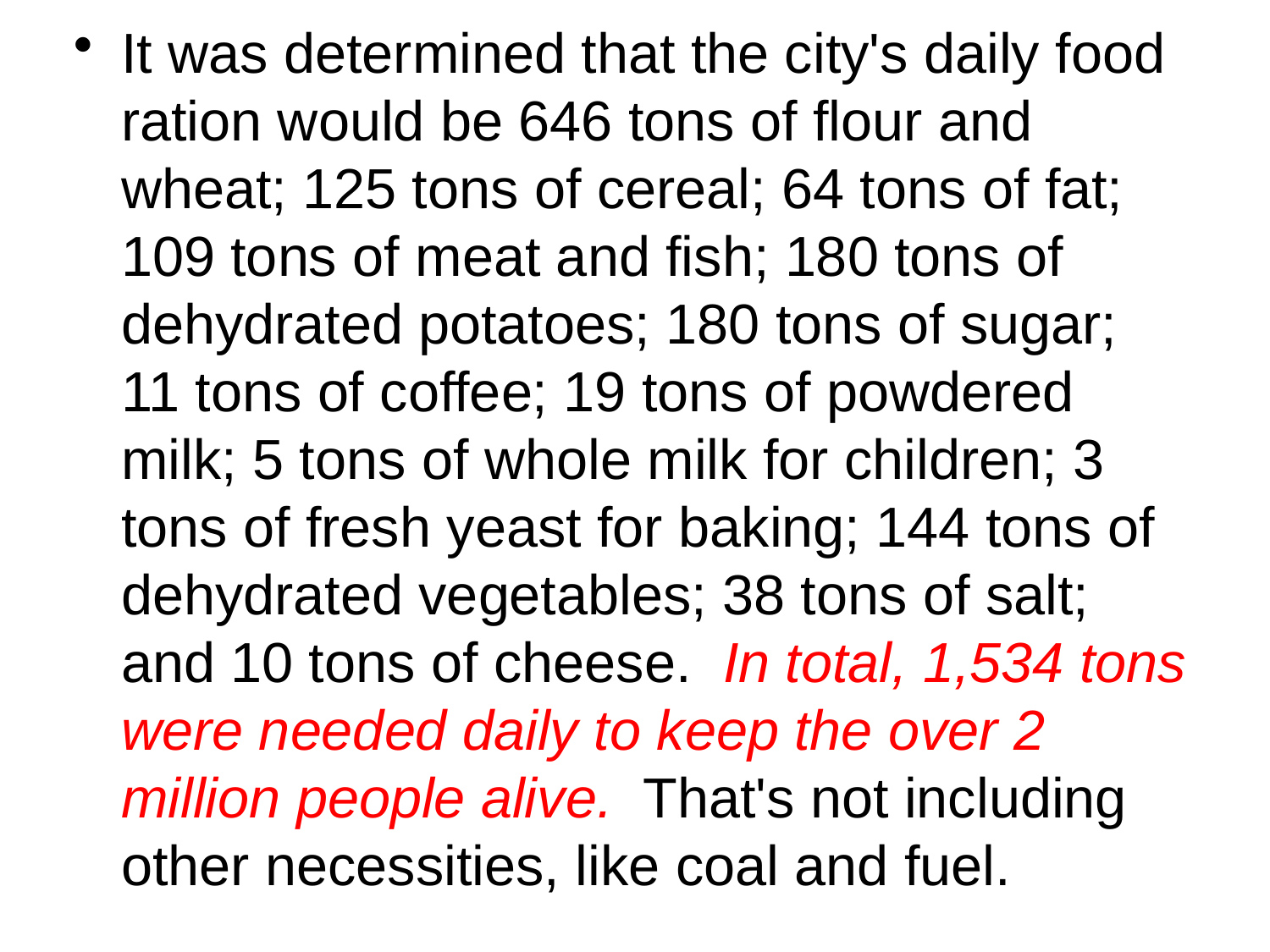

It was determined that the city's daily food ration would be 646 tons of flour and wheat; 125 tons of cereal; 64 tons of fat; 109 tons of meat and fish; 180 tons of dehydrated potatoes; 180 tons of sugar; 11 tons of coffee; 19 tons of powdered milk; 5 tons of whole milk for children; 3 tons of fresh yeast for baking; 144 tons of dehydrated vegetables; 38 tons of salt; and 10 tons of cheese.  In total, 1,534 tons were needed daily to keep the over 2 million people alive.  That's not including other necessities, like coal and fuel.
#